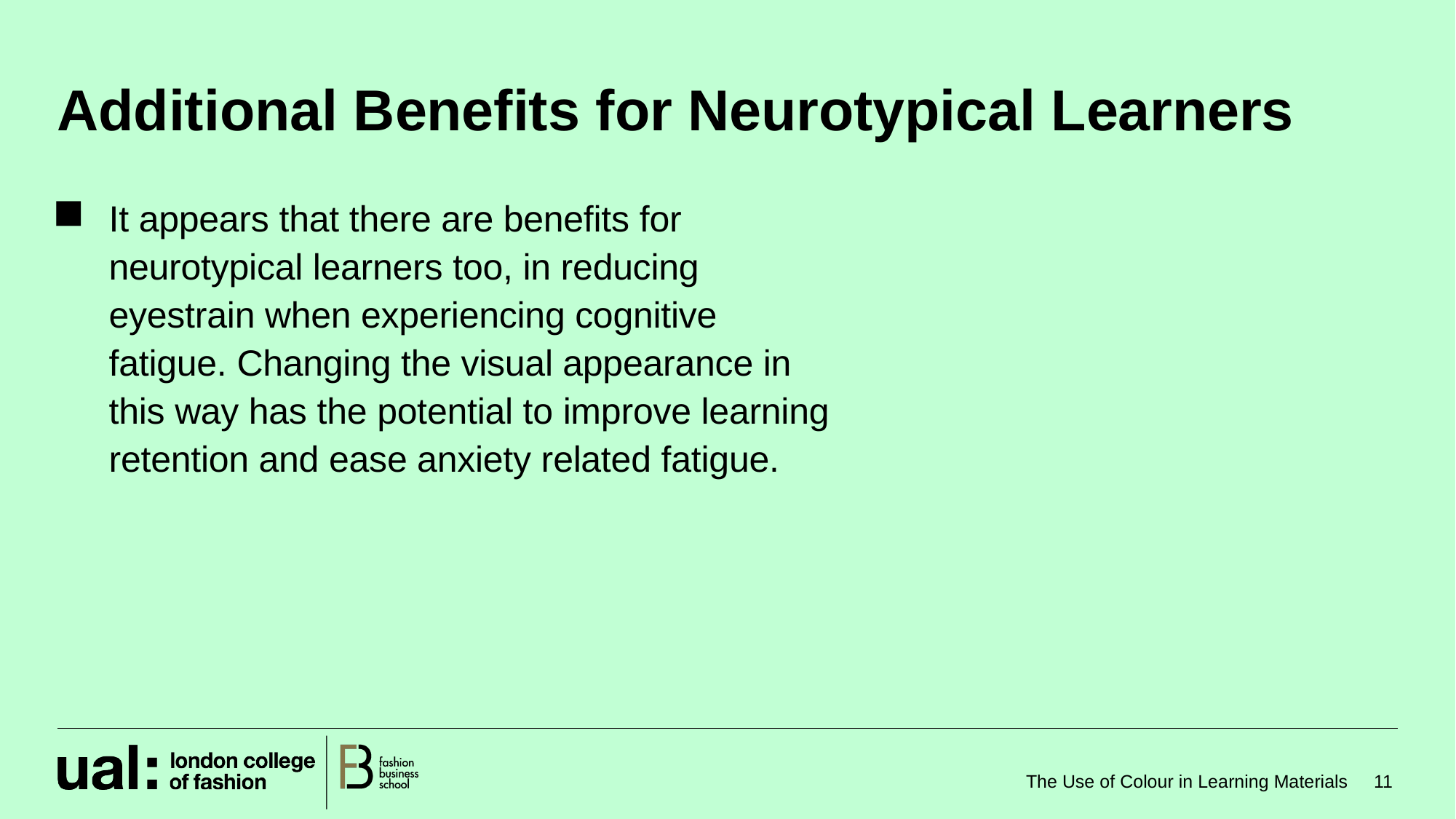

# Additional Benefits for Neurotypical Learners
It appears that there are benefits for neurotypical learners too, in reducing eyestrain when experiencing cognitive fatigue. Changing the visual appearance in this way has the potential to improve learning retention and ease anxiety related fatigue.

The Use of Colour in Learning Materials
11